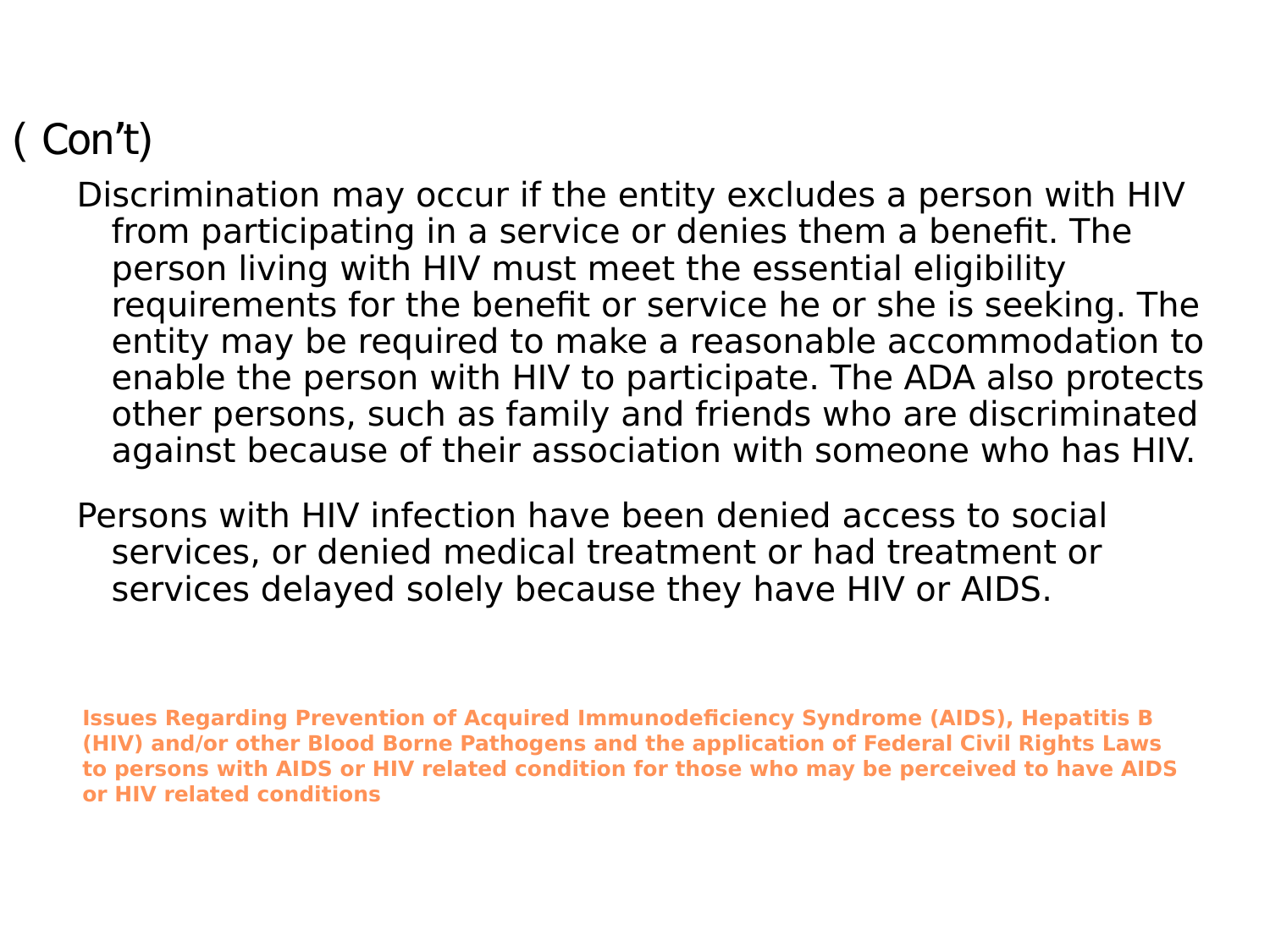

( Con’t)
Discrimination may occur if the entity excludes a person with HIV from participating in a service or denies them a benefit. The person living with HIV must meet the essential eligibility requirements for the benefit or service he or she is seeking. The entity may be required to make a reasonable accommodation to enable the person with HIV to participate. The ADA also protects other persons, such as family and friends who are discriminated against because of their association with someone who has HIV.
Persons with HIV infection have been denied access to social services, or denied medical treatment or had treatment or services delayed solely because they have HIV or AIDS.

# Issues Regarding Prevention of Acquired Immunodeficiency Syndrome (AIDS), Hepatitis B (HIV) and/or other Blood Borne Pathogens and the application of Federal Civil Rights Laws to persons with AIDS or HIV related condition for those who may be perceived to have AIDS or HIV related conditions